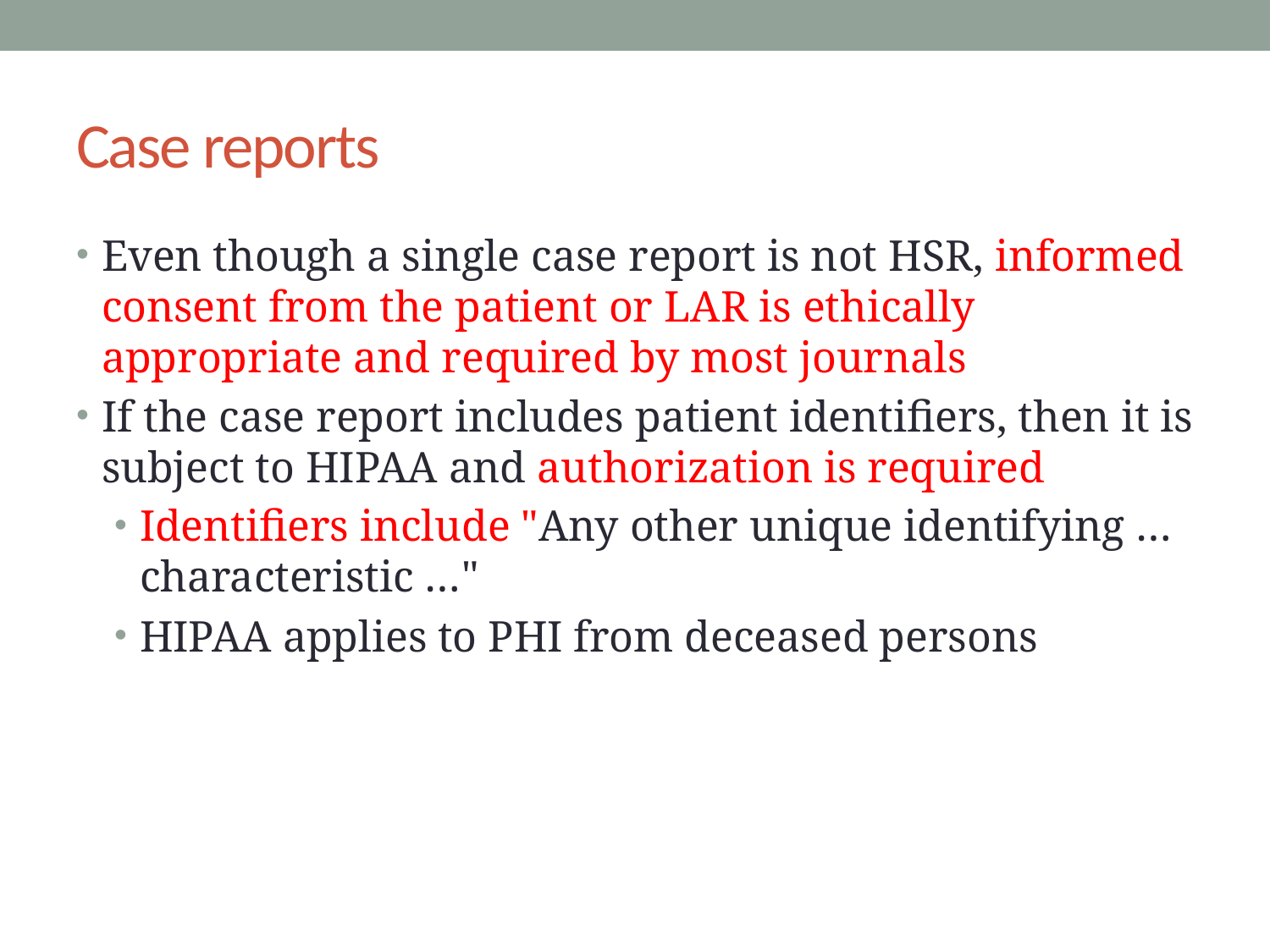

# Case reports
Even though a single case report is not HSR, informed consent from the patient or LAR is ethically appropriate and required by most journals
If the case report includes patient identifiers, then it is subject to HIPAA and authorization is required
Identifiers include "Any other unique identifying … characteristic …"
HIPAA applies to PHI from deceased persons